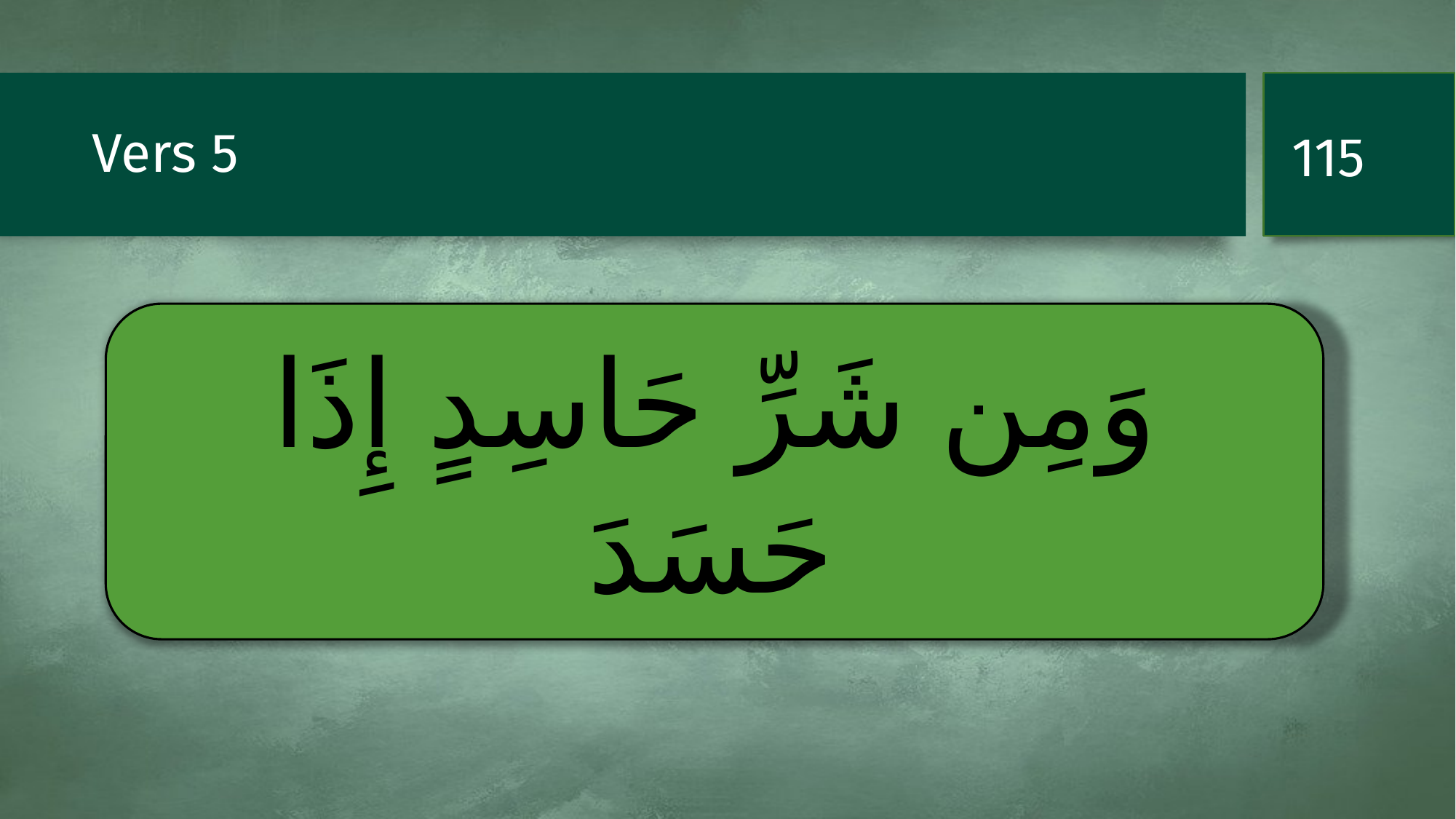

115
# Vers 5
وَمِن شَرِّ حَاسِدٍ إِذَا حَسَدَ